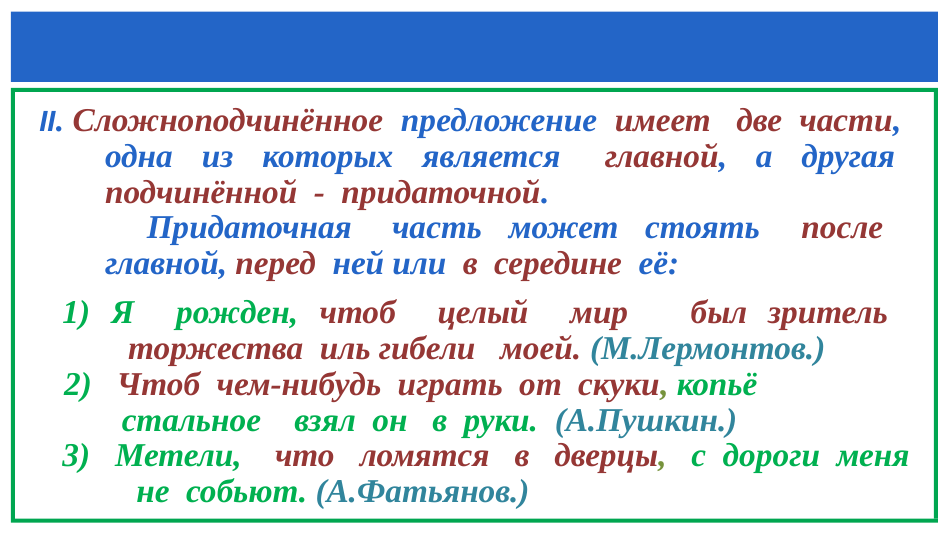

II. Сложноподчинённое  предложение  имеет   две  части,  одна  из  которых  является   главной,  а  другая  подчинённой  -  придаточной.
        Придаточная   часть  может  стоять   после   главной, перед  ней или  в  середине  её:
1) Я  рожден, чтоб  целый  мир   был зритель  торжества  иль гибели   моей. (М.Лермонтов.)
   2)   Чтоб  чем-нибудь  играть  от  скуки, копьё
          стальное    взял  он   в  руки.  (А.Пушкин.)
3)   Метели,    что   ломятся   в   дверцы,   с  дороги  меня  не  собьют. (А.Фатьянов.)